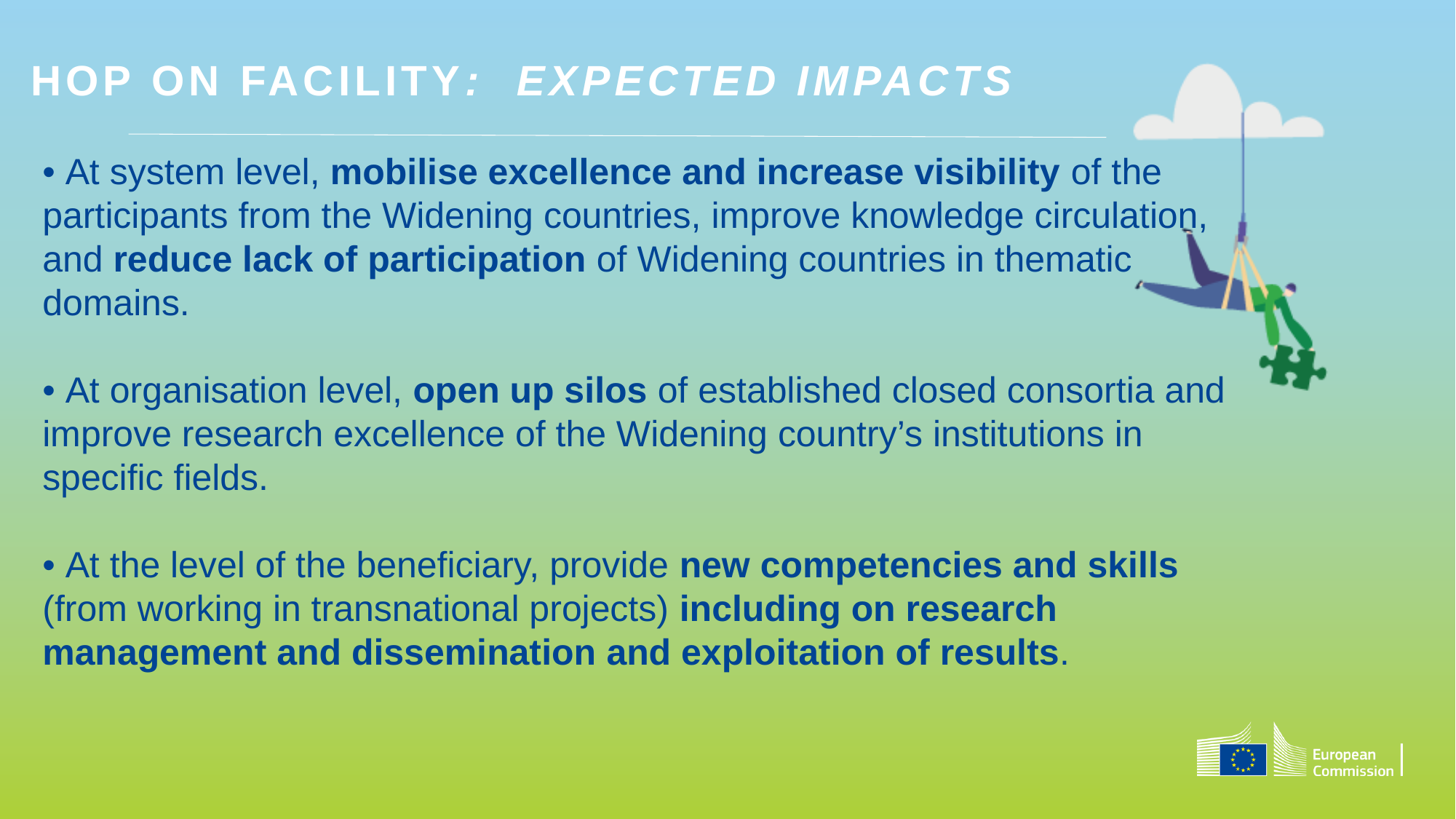

HOP ON FACILITY:  Expected impacts

• At system level, mobilise excellence and increase visibility of the participants from the Widening countries, improve knowledge circulation, and reduce lack of participation of Widening countries in thematic domains.

• At organisation level, open up silos of established closed consortia and improve research excellence of the Widening country’s institutions in specific fields.

• At the level of the beneficiary, provide new competencies and skills (from working in transnational projects) including on research management and dissemination and exploitation of results.